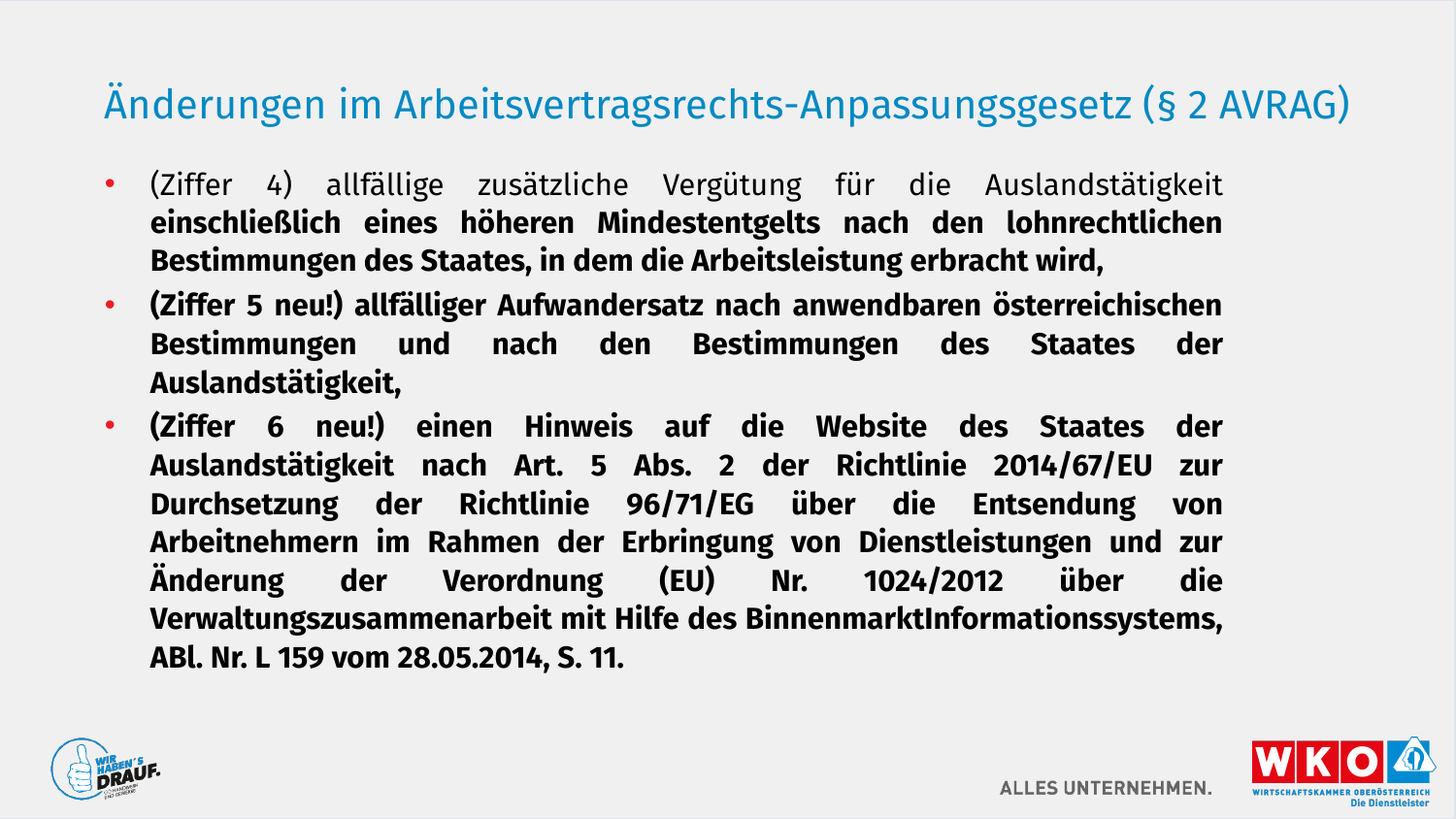

# Änderungen im Arbeitsvertragsrechts-Anpassungsgesetz (§ 2 AVRAG)
(Ziffer 4) allfällige zusätzliche Vergütung für die Auslandstätigkeit einschließlich eines höheren Mindestentgelts nach den lohnrechtlichen Bestimmungen des Staates, in dem die Arbeitsleistung erbracht wird,
(Ziffer 5 neu!) allfälliger Aufwandersatz nach anwendbaren österreichischen Bestimmungen und nach den Bestimmungen des Staates der Auslandstätigkeit,
(Ziffer 6 neu!) einen Hinweis auf die Website des Staates der Auslandstätigkeit nach Art. 5 Abs. 2 der Richtlinie 2014/67/EU zur Durchsetzung der Richtlinie 96/71/EG über die Entsendung von Arbeitnehmern im Rahmen der Erbringung von Dienstleistungen und zur Änderung der Verordnung (EU) Nr. 1024/2012 über die Verwaltungszusammenarbeit mit Hilfe des BinnenmarktInformationssystems, ABl. Nr. L 159 vom 28.05.2014, S. 11.